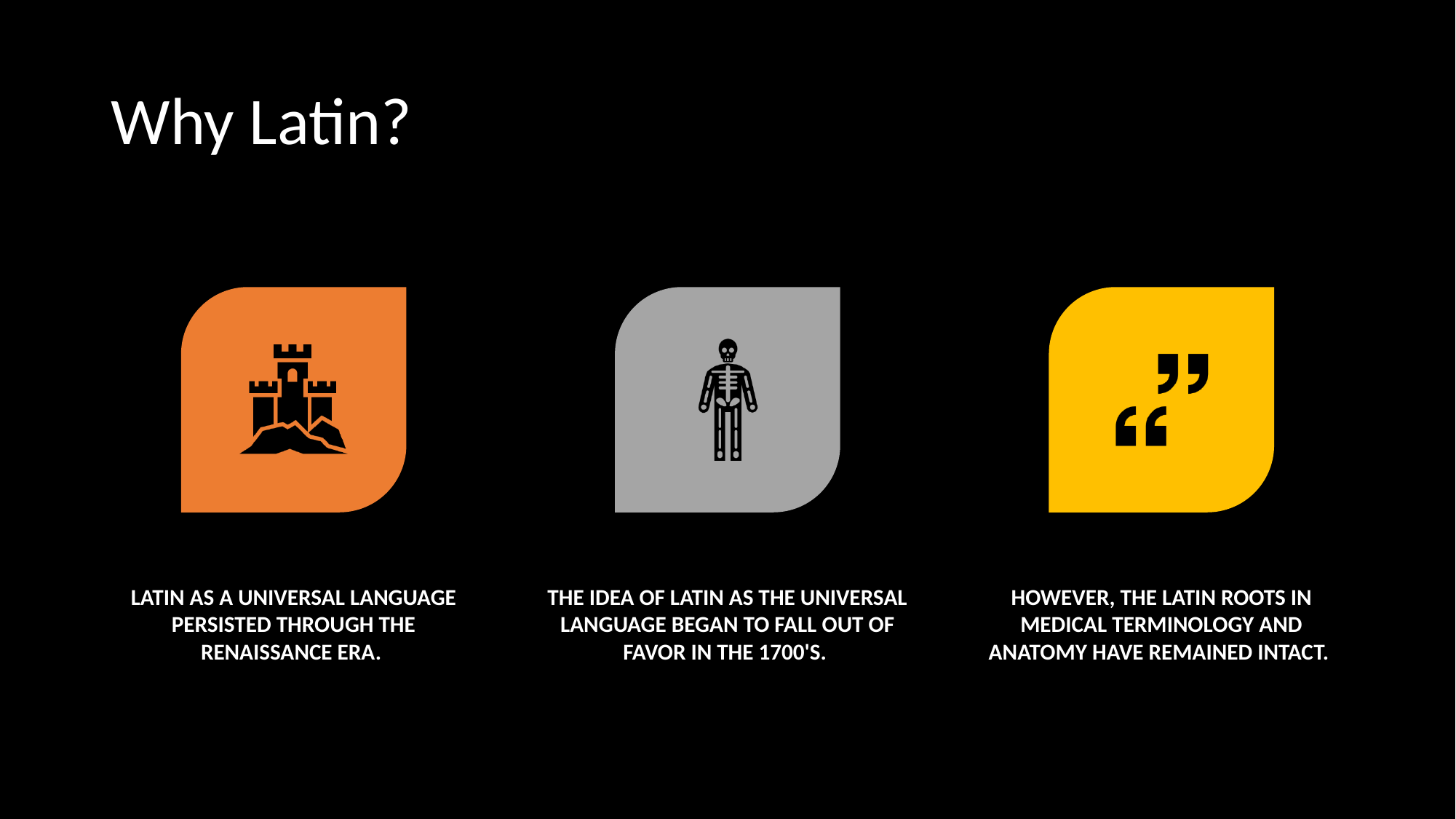

# Why Latin?
Latin as a universal language persisted through the Renaissance Era.
The idea of Latin as the universal language began to fall out of favor in the 1700's.
However, the Latin roots in medical terminology and anatomy have remained intact. ​